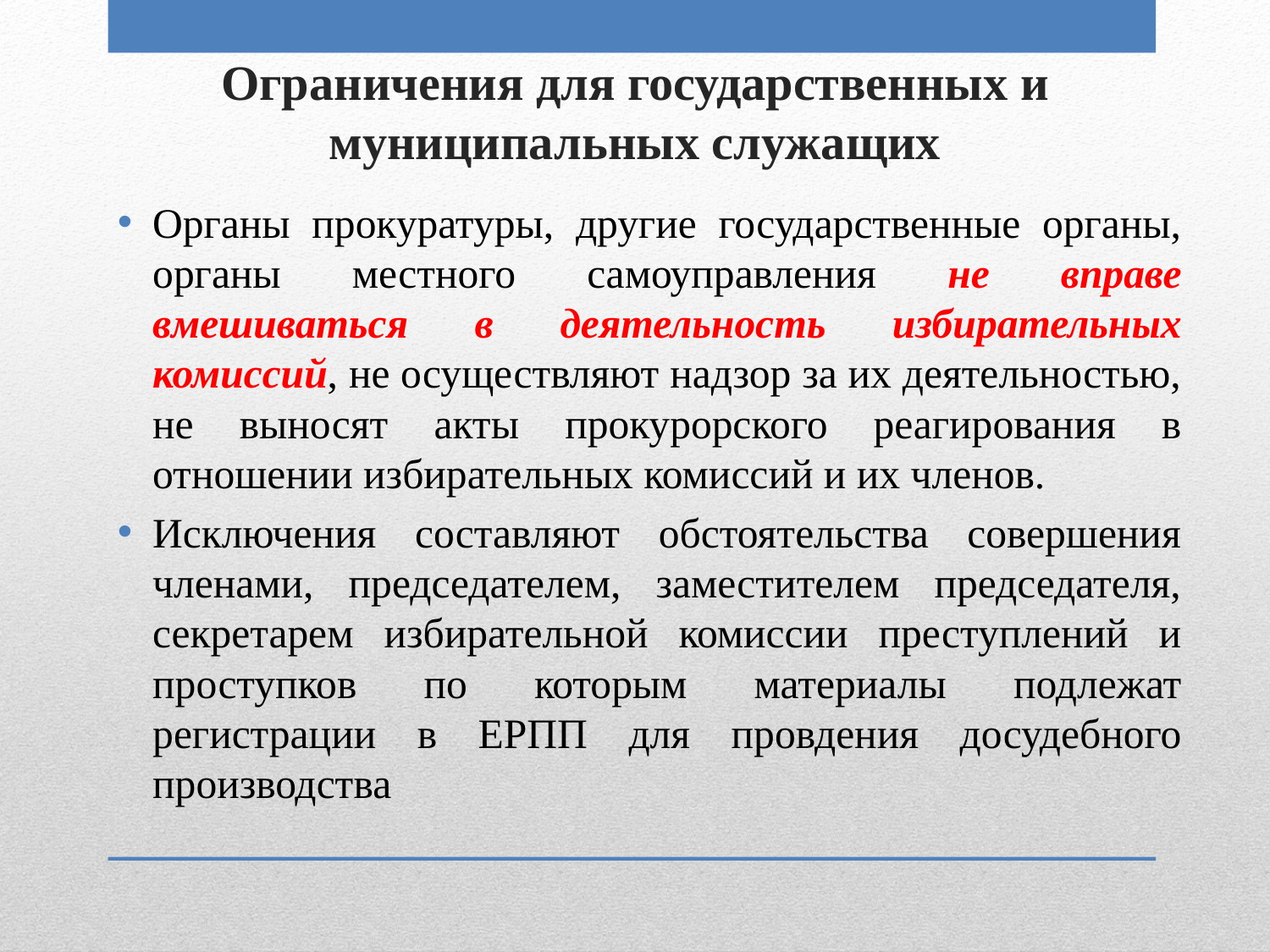

# Ограничения для государственных и муниципальных служащих
Органы прокуратуры, другие государственные органы, органы местного самоуправления не вправе вмешиваться в деятельность избирательных комиссий, не осуществляют надзор за их деятельностью, не выносят акты прокурорского реагирования в отношении избирательных комиссий и их членов.
Исключения составляют обстоятельства совершения членами, председателем, заместителем председателя, секретарем избирательной комиссии преступлений и проступков по которым материалы подлежат регистрации в ЕРПП для провдения досудебного производства